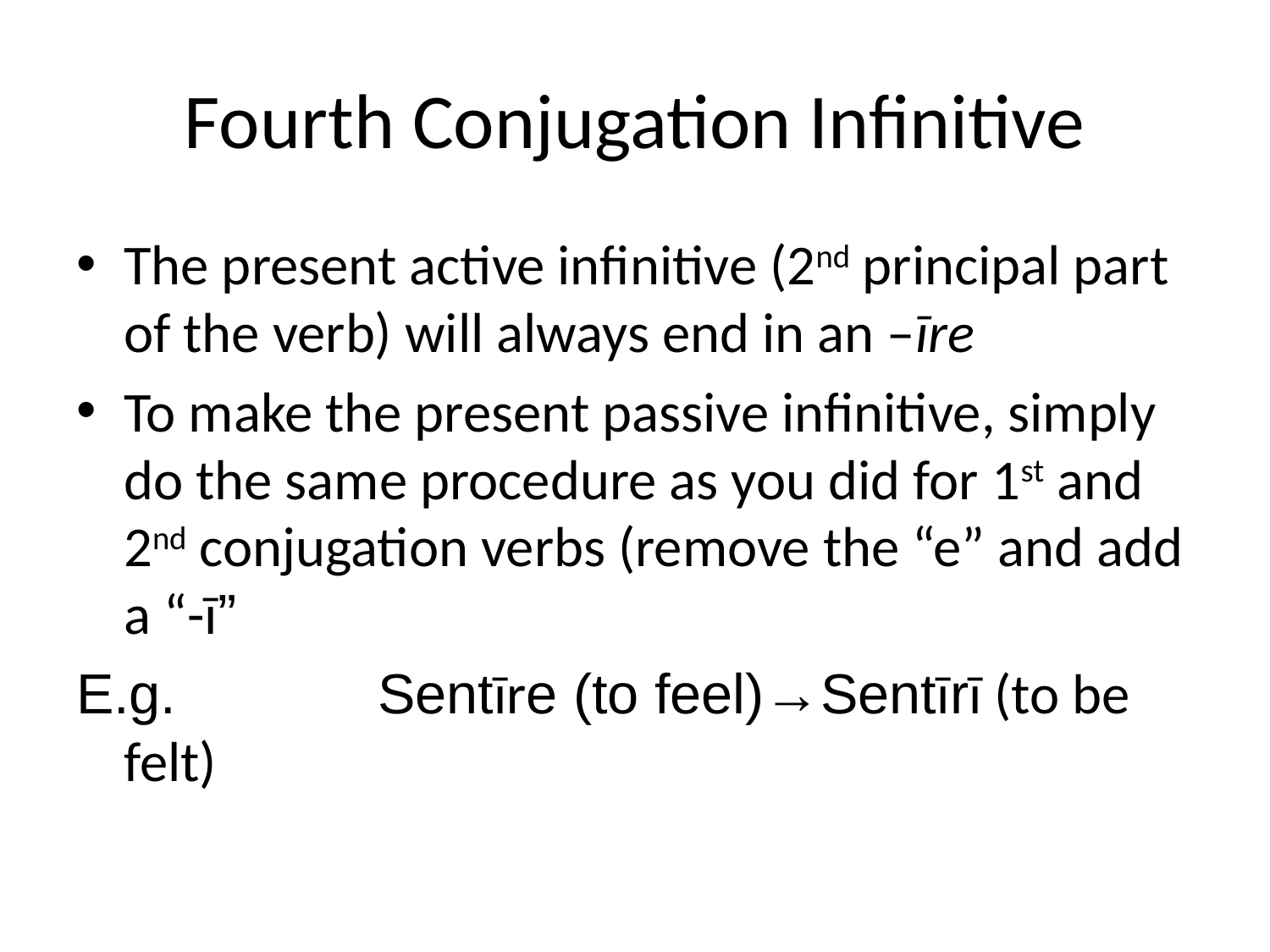

# Fourth Conjugation Infinitive
The present active infinitive (2nd principal part of the verb) will always end in an –īre
To make the present passive infinitive, simply do the same procedure as you did for 1st and 2nd conjugation verbs (remove the “e” and add a “-ī”
E.g. 	 	Sentīre (to feel)→Sentīrī (to be felt)